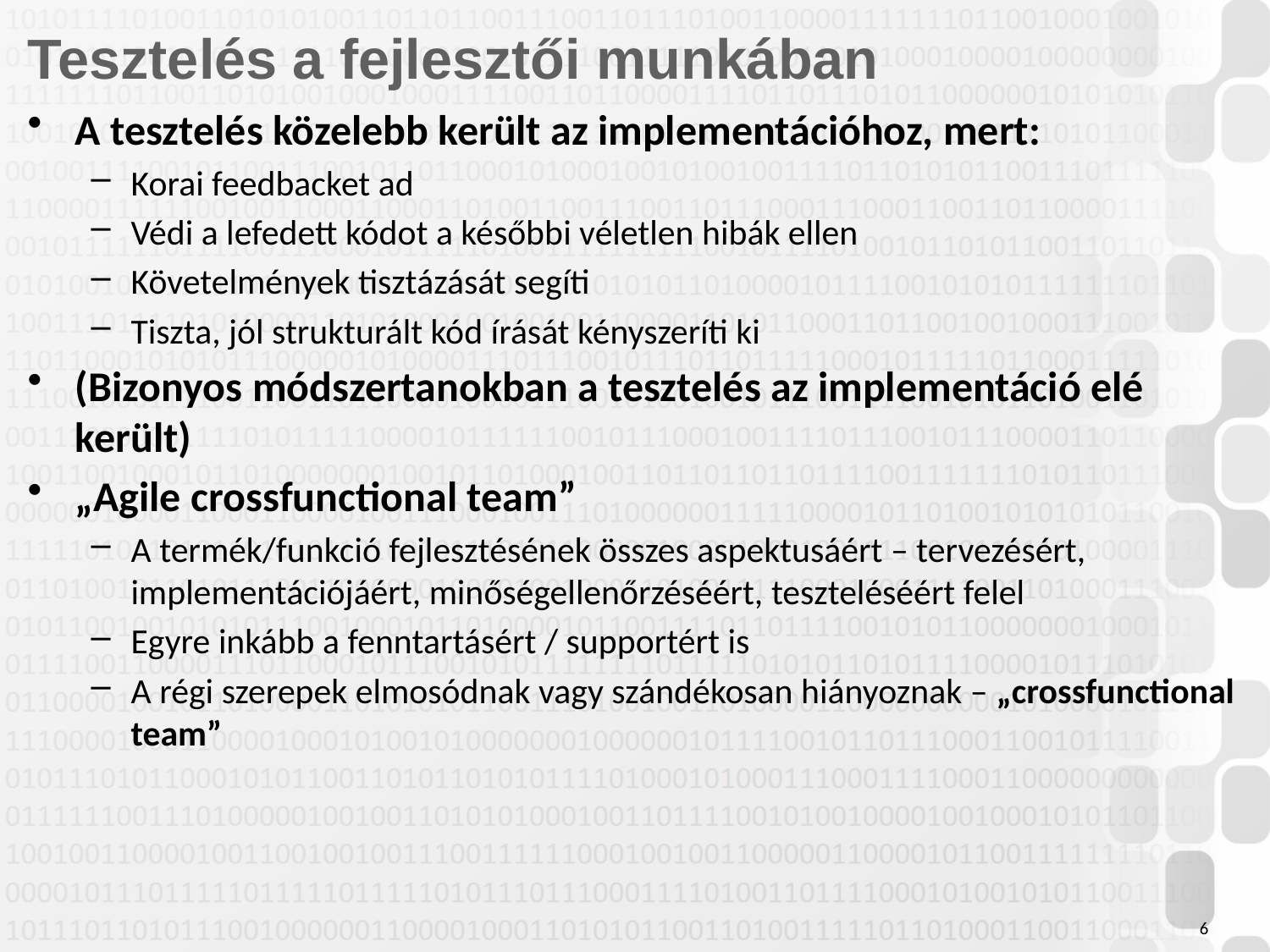

# Tesztelés a fejlesztői munkában
A tesztelés közelebb került az implementációhoz, mert:
Korai feedbacket ad
Védi a lefedett kódot a későbbi véletlen hibák ellen
Követelmények tisztázását segíti
Tiszta, jól strukturált kód írását kényszeríti ki
(Bizonyos módszertanokban a tesztelés az implementáció elé került)
„Agile crossfunctional team”
A termék/funkció fejlesztésének összes aspektusáért – tervezésért, implementációjáért, minőségellenőrzéséért, teszteléséért felel
Egyre inkább a fenntartásért / supportért is
A régi szerepek elmosódnak vagy szándékosan hiányoznak – „crossfunctional team”
6